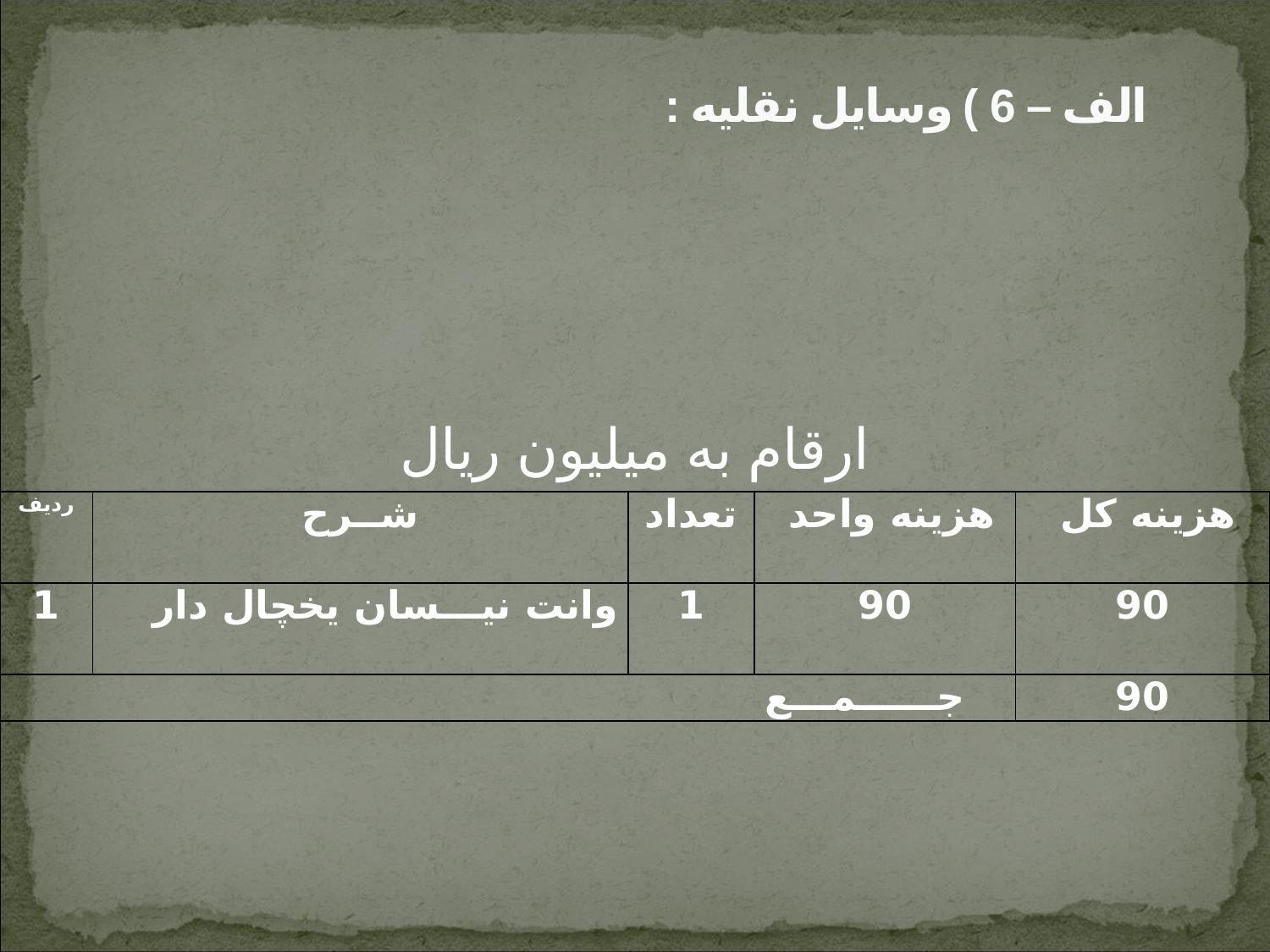

# الف – 6 ) وسايل نقليه :
ارقام به ميليون ريال
| رديف | شــرح | تعداد | هزينه واحد | هزينه كل |
| --- | --- | --- | --- | --- |
| 1 | وانت نيـــسان يخچال دار | 1 | 90 | 90 |
| جــــــمـــع |  |  |  | 90 |